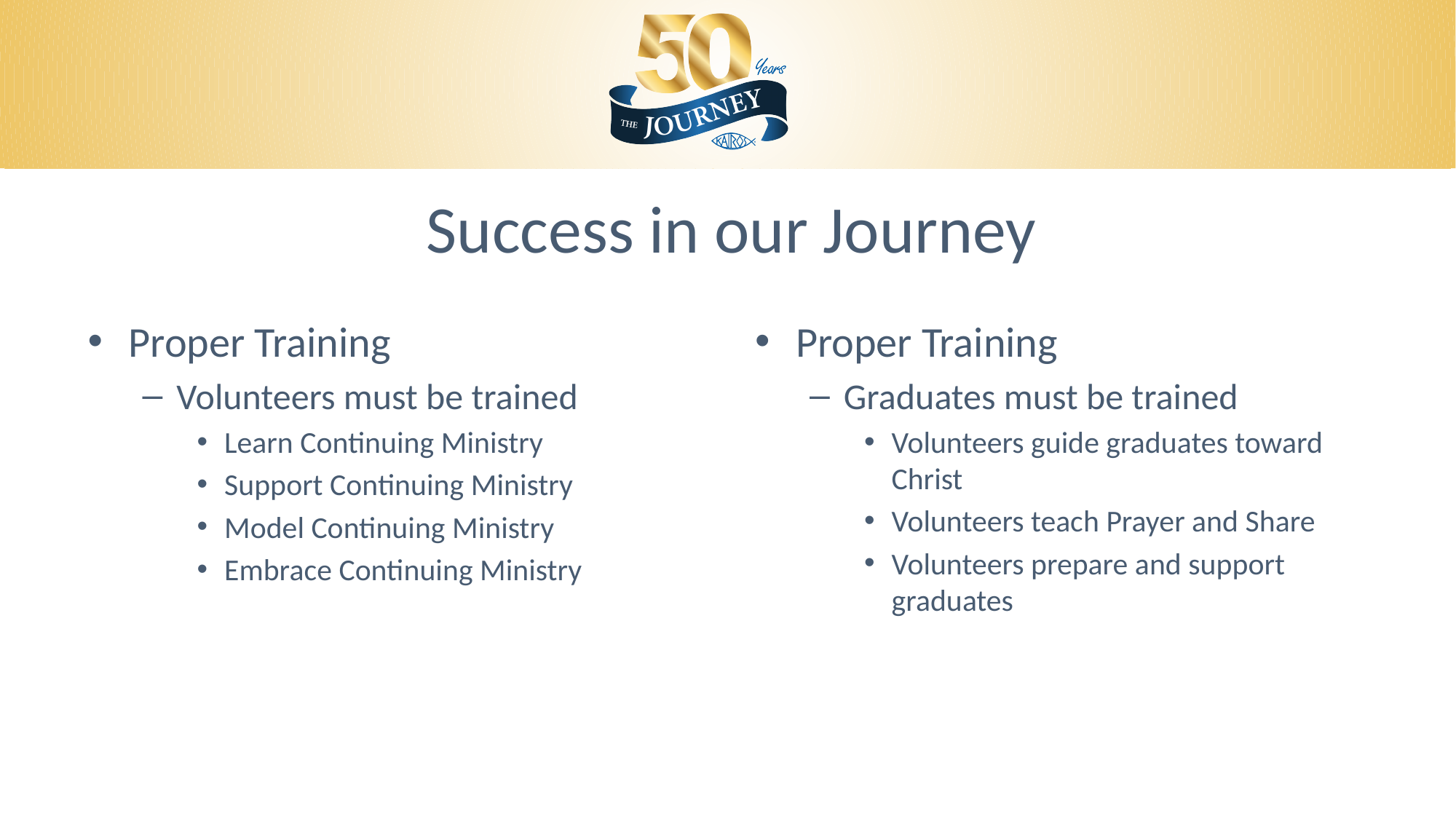

# Success in our Journey
Proper Training
Volunteers must be trained
Learn Continuing Ministry
Support Continuing Ministry
Model Continuing Ministry
Embrace Continuing Ministry

Proper Training
Graduates must be trained
Volunteers guide graduates toward Christ
Volunteers teach Prayer and Share
Volunteers prepare and support graduates